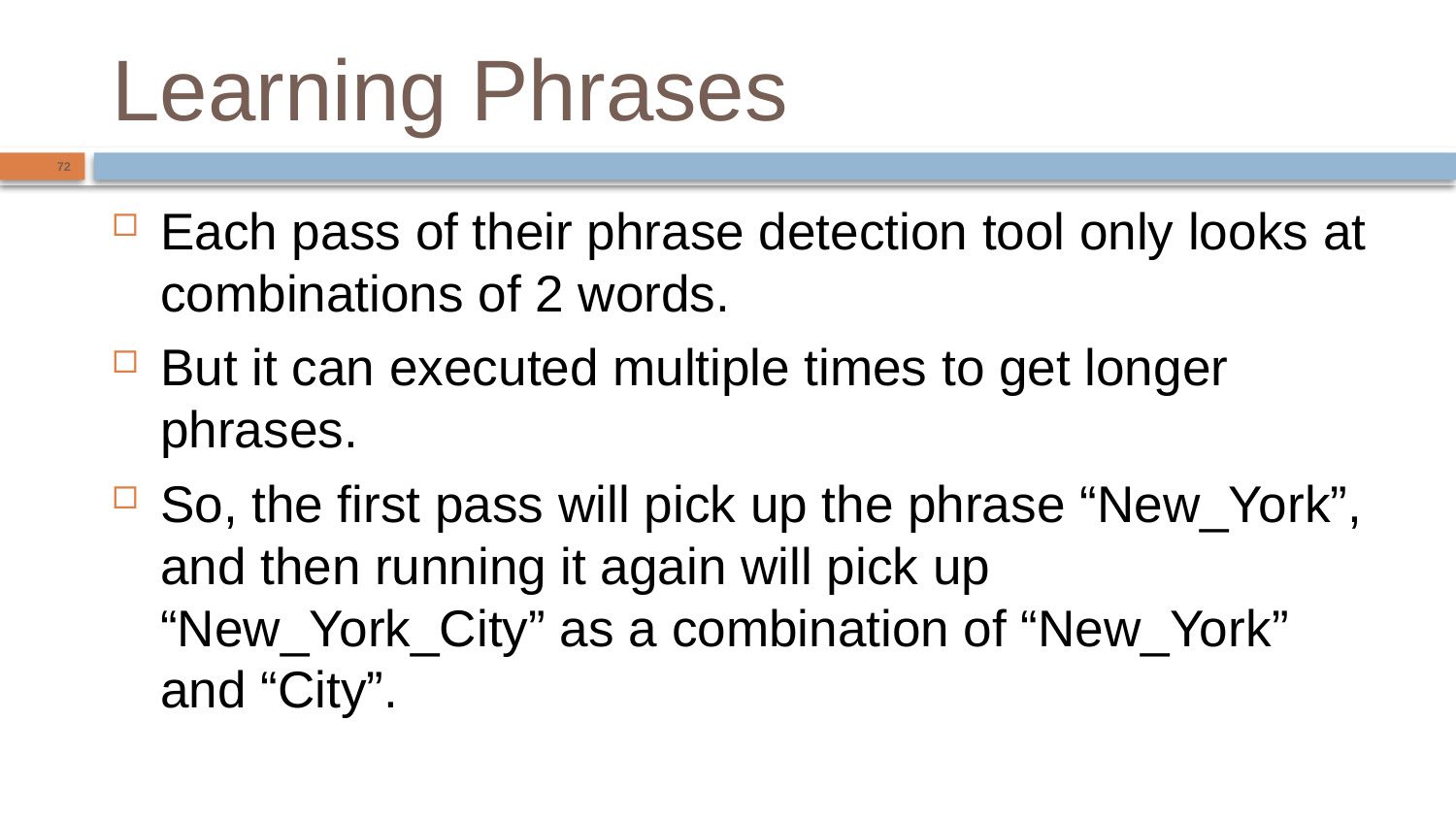

# Learning Phrases
72
Each pass of their phrase detection tool only looks at combinations of 2 words.
But it can executed multiple times to get longer phrases.
So, the first pass will pick up the phrase “New_York”, and then running it again will pick up “New_York_City” as a combination of “New_York” and “City”.